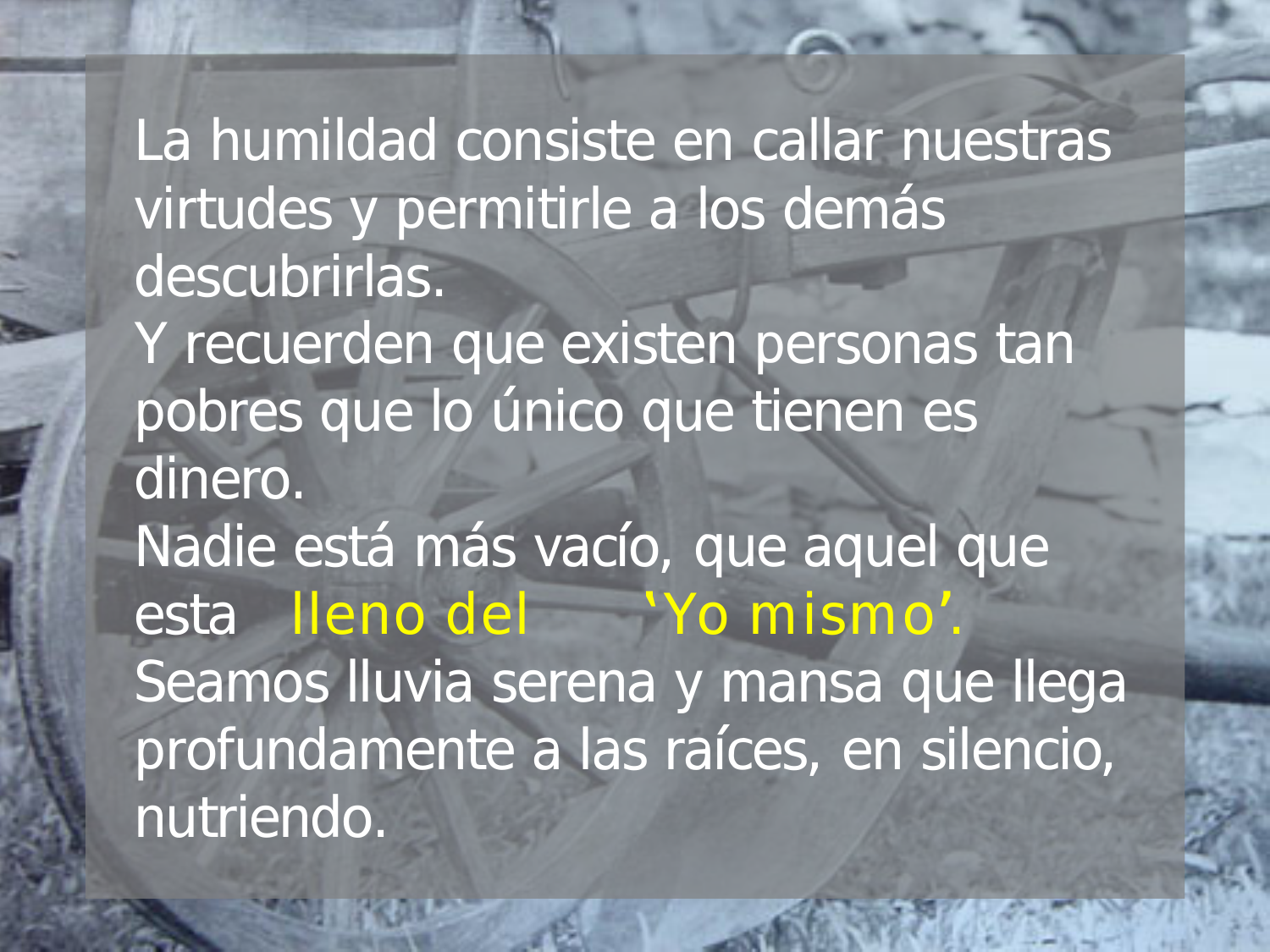

La humildad consiste en callar nuestras virtudes y permitirle a los demás descubrirlas.
Y recuerden que existen personas tan pobres que lo único que tienen es dinero.
Nadie está más vacío, que aquel que esta   lleno del       ‘Yo mismo’.
Seamos lluvia serena y mansa que llega profundamente a las raíces, en silencio, nutriendo.